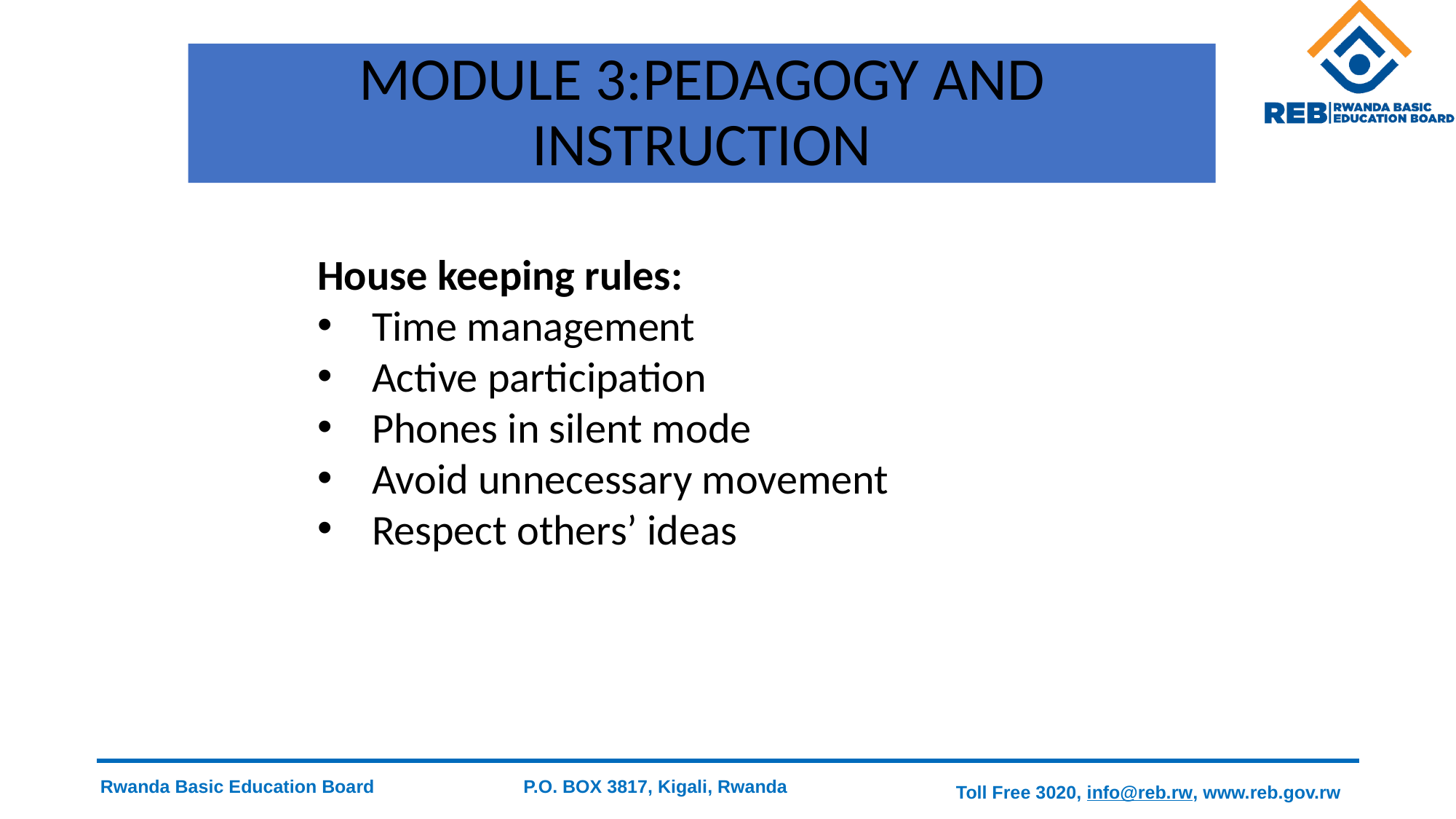

# MODULE 3:PEDAGOGY AND INSTRUCTION
House keeping rules:
Time management
Active participation
Phones in silent mode
Avoid unnecessary movement
Respect others’ ideas